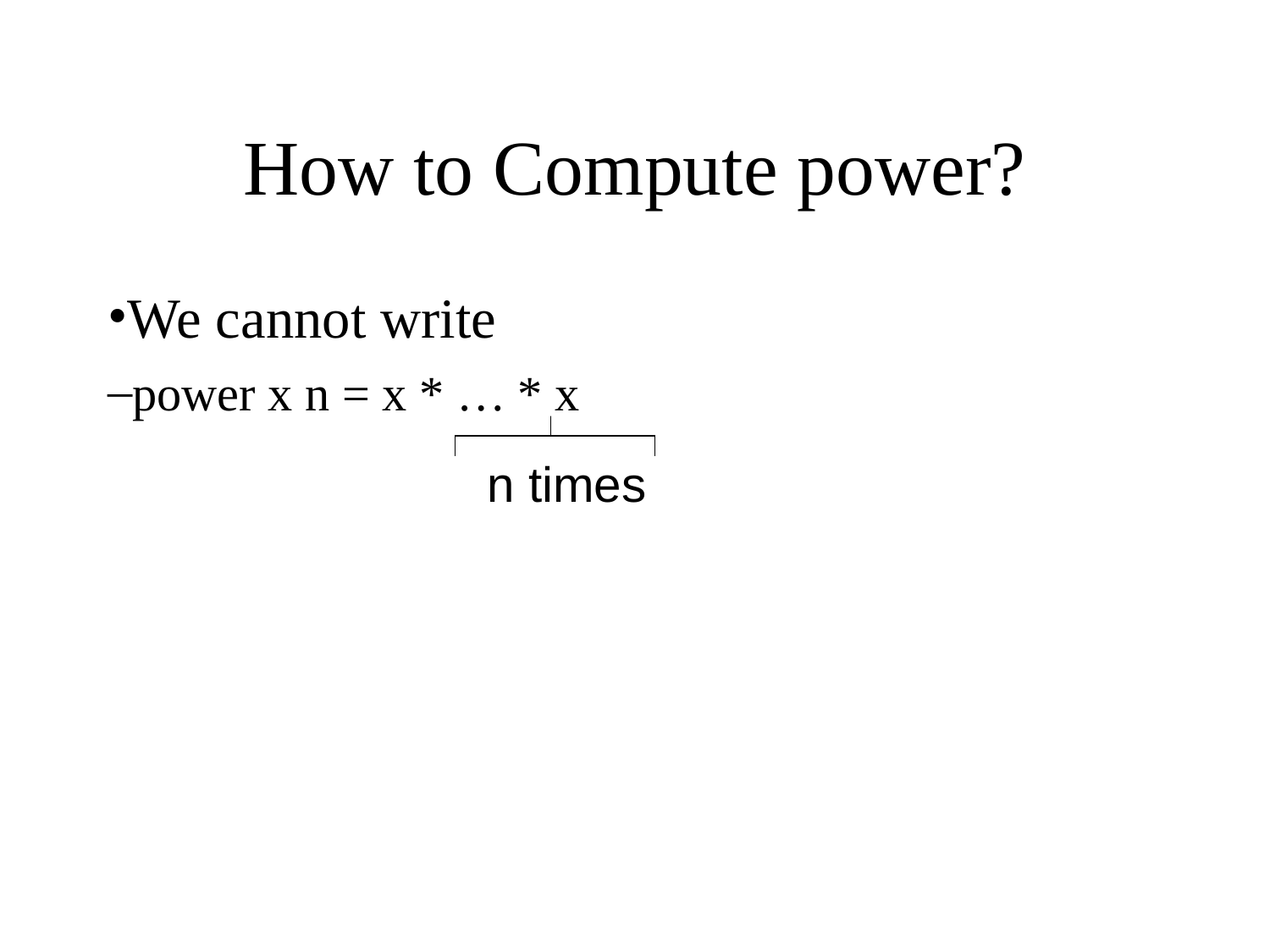

How to Compute power?
We cannot write
power x n = x * … * x

n times